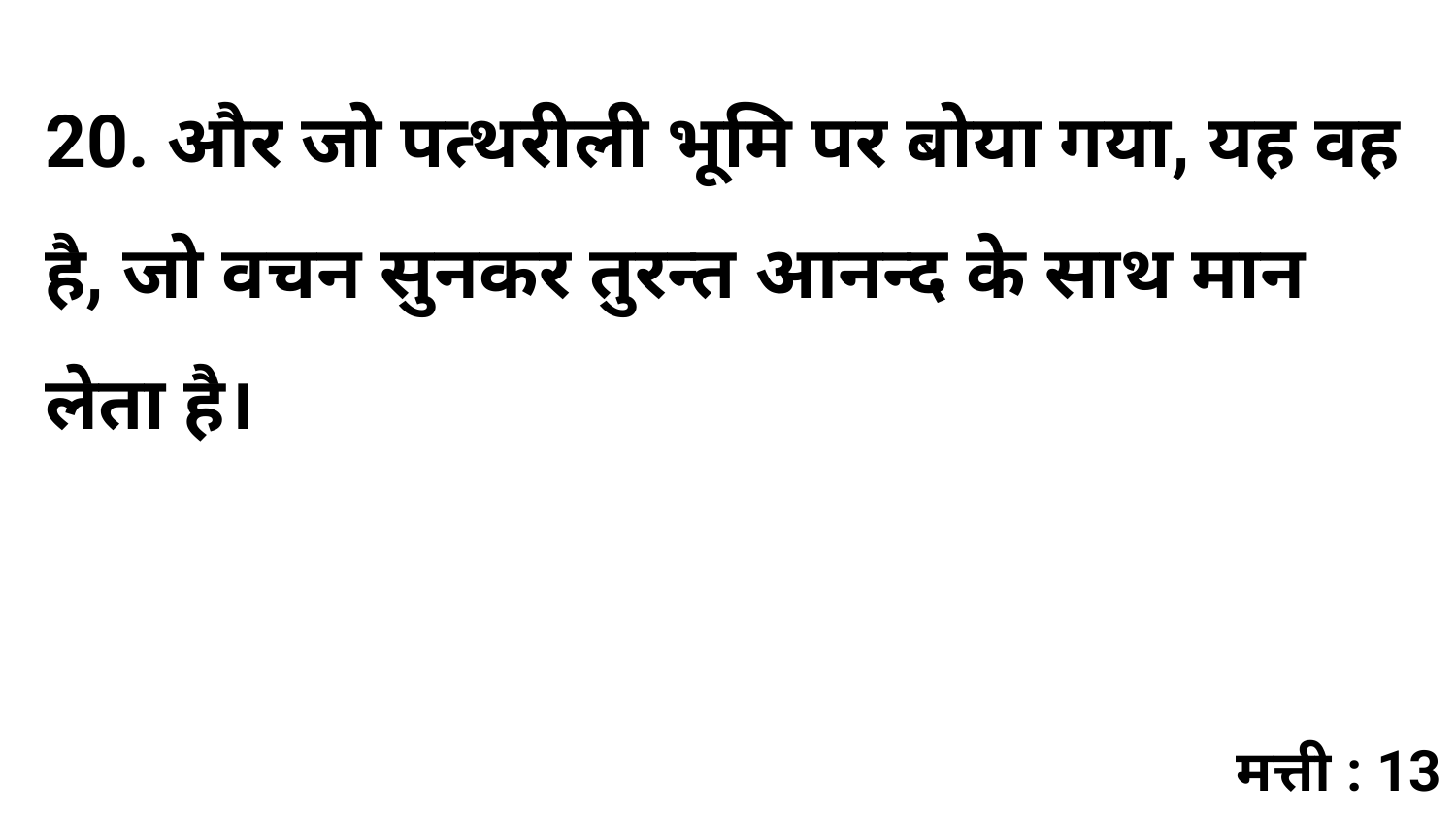

20. और जो पत्थरीली भूमि पर बोया गया, यह वह है, जो वचन सुनकर तुरन्त आनन्द के साथ मान लेता है।
मत्ती : 13